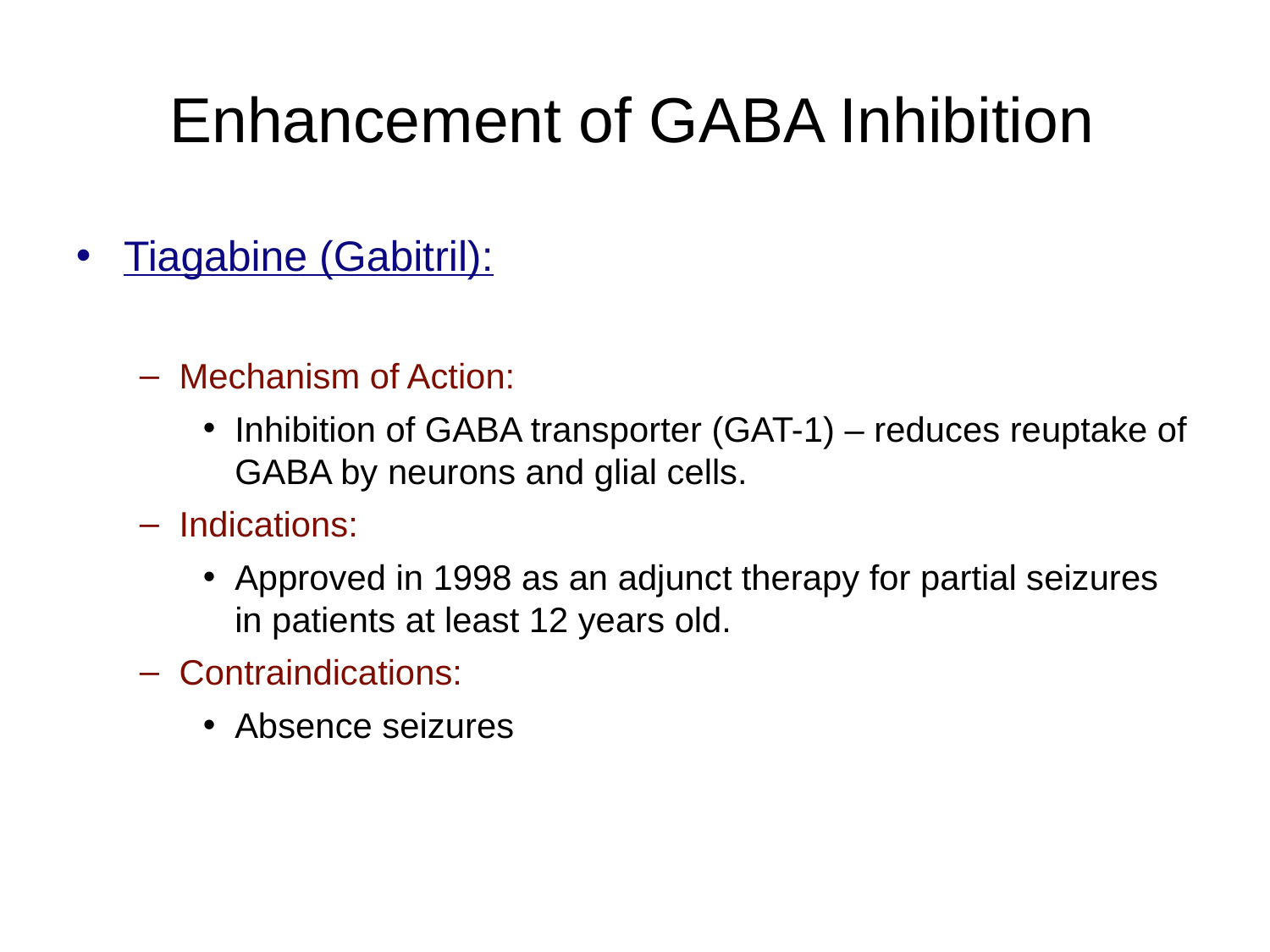

# Enhancement of GABA Inhibition
Tiagabine (Gabitril):

Mechanism of Action:
Inhibition of GABA transporter (GAT-1) – reduces reuptake of GABA by neurons and glial cells.
Indications:
Approved in 1998 as an adjunct therapy for partial seizures in patients at least 12 years old.
Contraindications:
Absence seizures